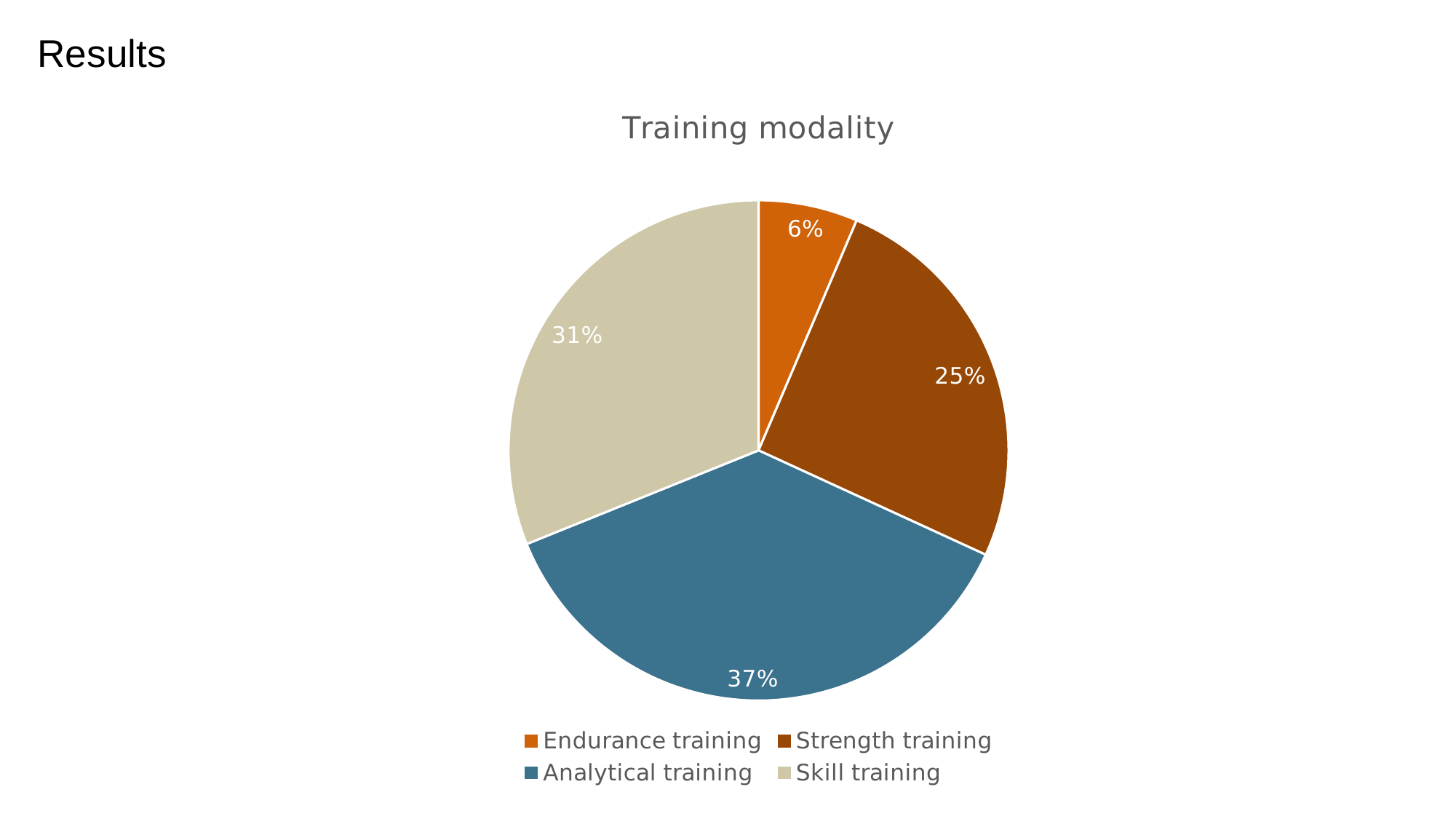

Results

### Chart: Training modality

| Category | % |
|---|---|
| Endurance training | 6.419753086419753 |
| Strength training | 25.432098765432098 |
| Analytical training  | 37.03703703703704 |
| Skill training  | 31.11111111111111 |